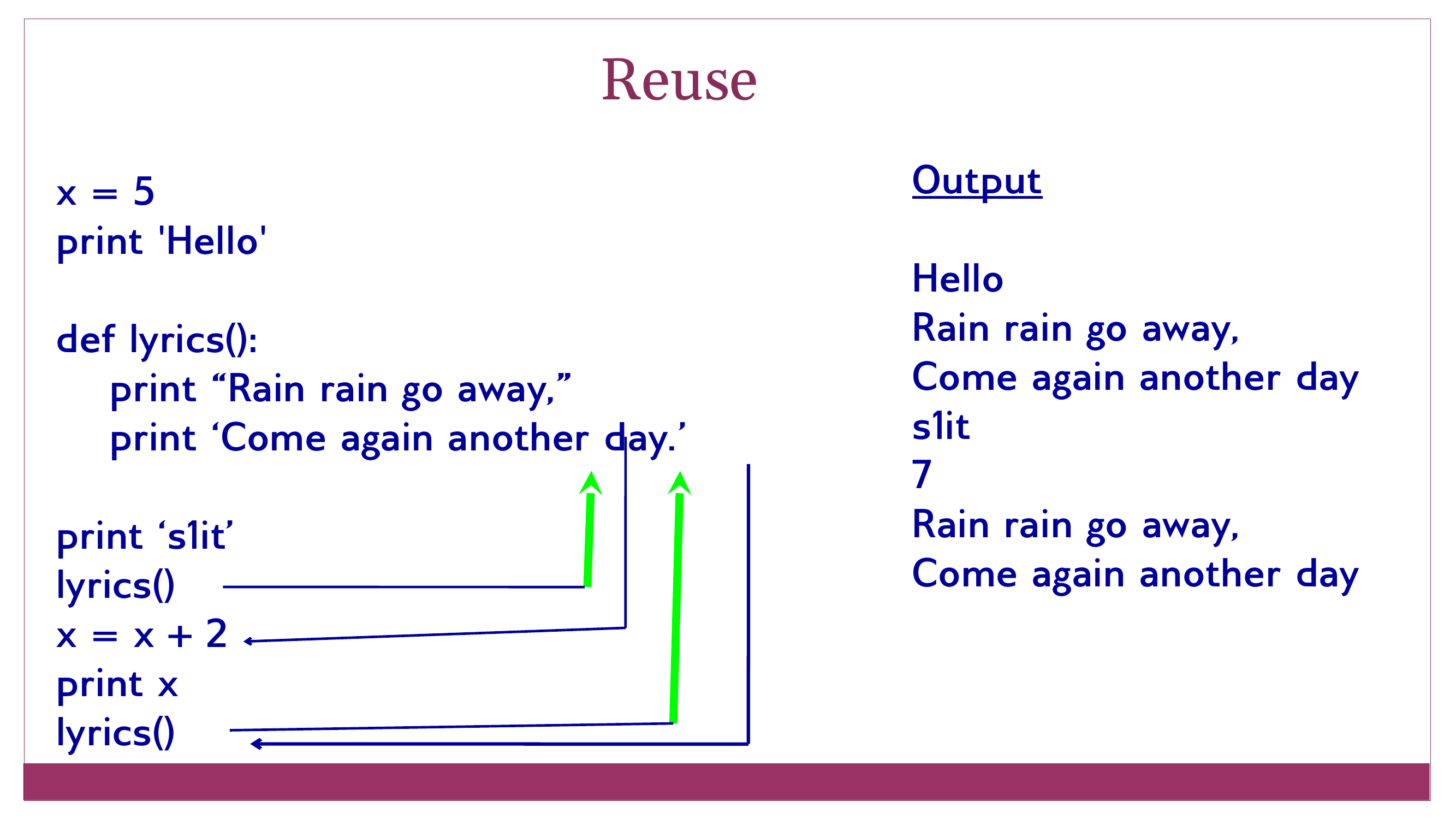

Reuse

x = 5
print 'Hello'

def lyrics():
    print “Rain rain go away,”
    print ‘Come again another day.’

print ‘s1it’
lyrics()
x = x + 2
print x
lyrics()
Output

Hello
Rain rain go away,
Come again another day
s1it
7
Rain rain go away,
Come again another day